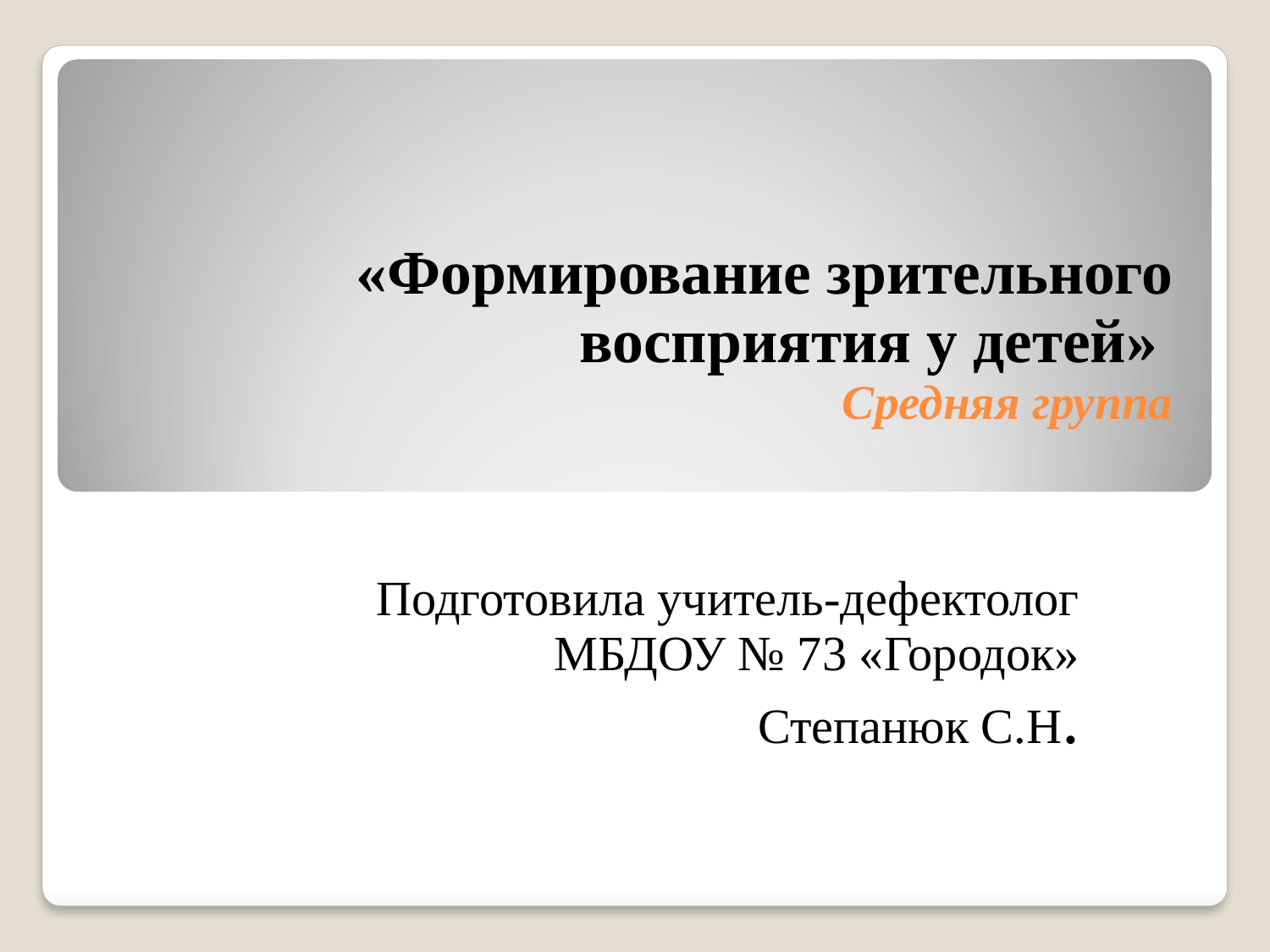

«Формирование зрительного восприятия у детей»
Средняя группа

Подготовила учитель-дефектолог МБДОУ № 73 «Городок»
Степанюк С.Н.